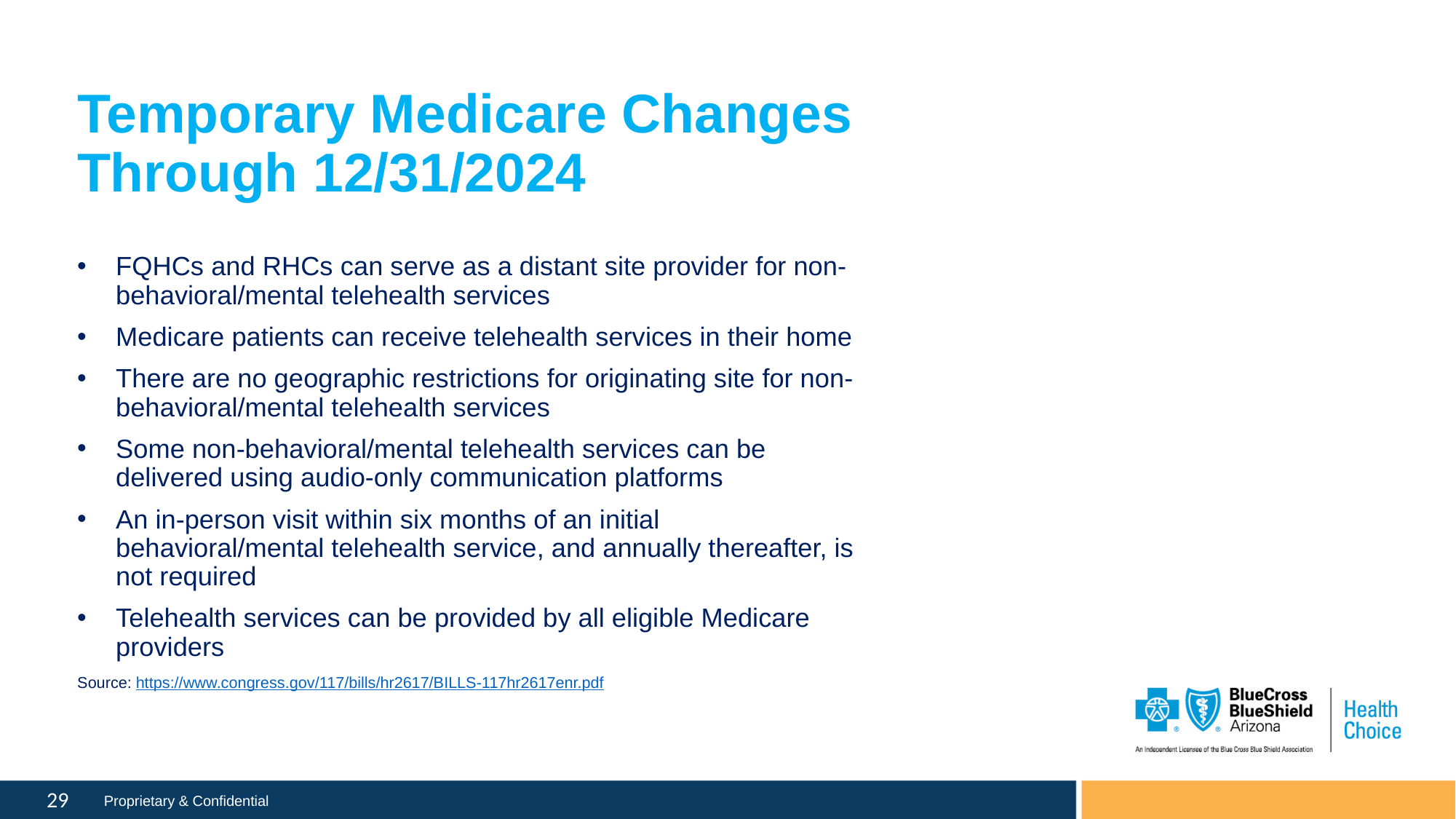

# Temporary Medicare Changes Through 12/31/2024
FQHCs and RHCs can serve as a distant site provider for non-behavioral/mental telehealth services
Medicare patients can receive telehealth services in their home
There are no geographic restrictions for originating site for non-behavioral/mental telehealth services
Some non-behavioral/mental telehealth services can be delivered using audio-only communication platforms
An in-person visit within six months of an initial behavioral/mental telehealth service, and annually thereafter, is not required
Telehealth services can be provided by all eligible Medicare providers
Source: https://www.congress.gov/117/bills/hr2617/BILLS-117hr2617enr.pdf